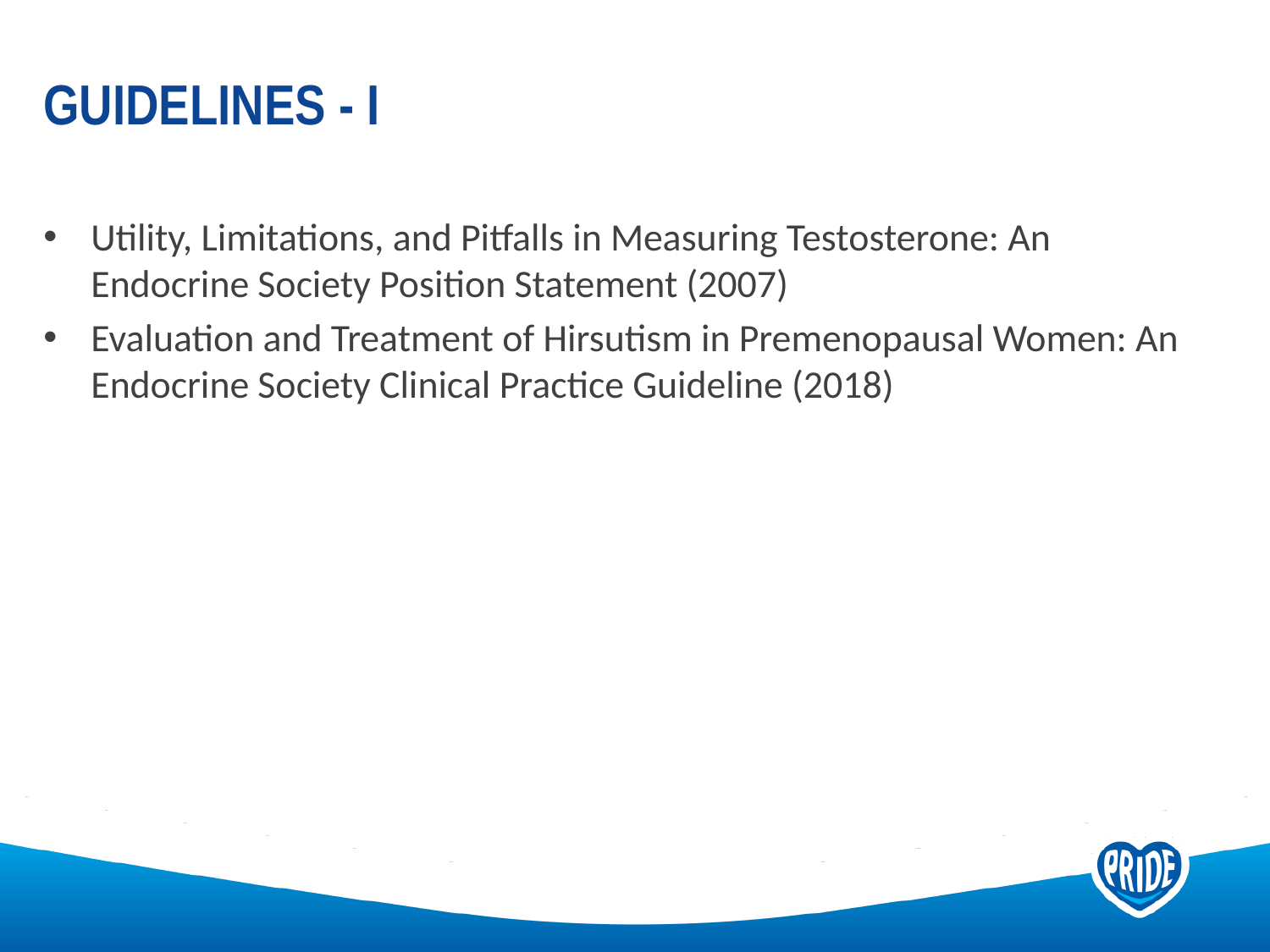

# Guidelines - I
Utility, Limitations, and Pitfalls in Measuring Testosterone: An Endocrine Society Position Statement (2007)
Evaluation and Treatment of Hirsutism in Premenopausal Women: An Endocrine Society Clinical Practice Guideline (2018)